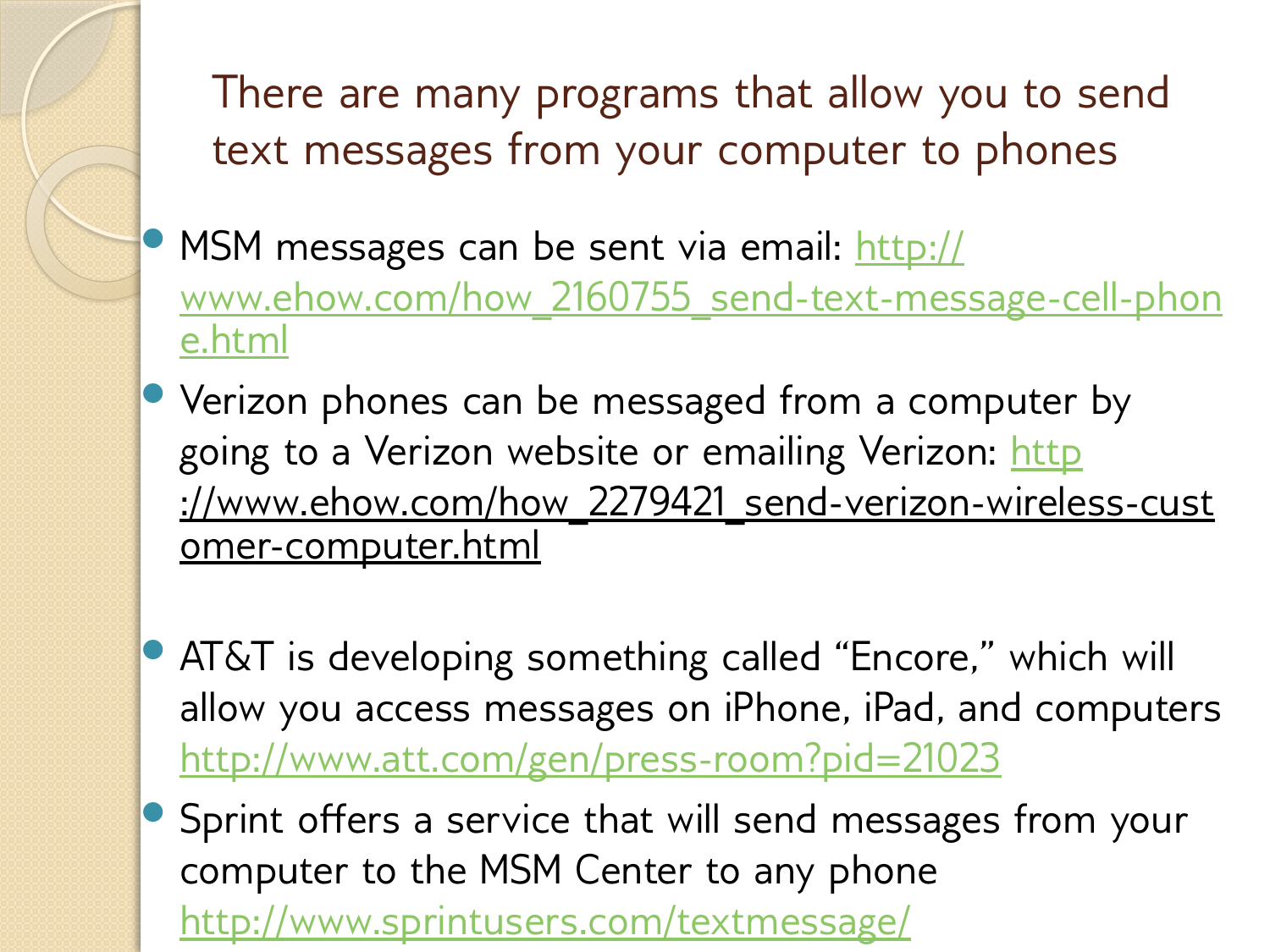

# There are many programs that allow you to send text messages from your computer to phones
MSM messages can be sent via email: http://www.ehow.com/how_2160755_send-text-message-cell-phone.html
Verizon phones can be messaged from a computer by going to a Verizon website or emailing Verizon: http://www.ehow.com/how_2279421_send-verizon-wireless-customer-computer.html
AT&T is developing something called “Encore,” which will allow you access messages on iPhone, iPad, and computers http://www.att.com/gen/press-room?pid=21023
Sprint offers a service that will send messages from your computer to the MSM Center to any phone http://www.sprintusers.com/textmessage/